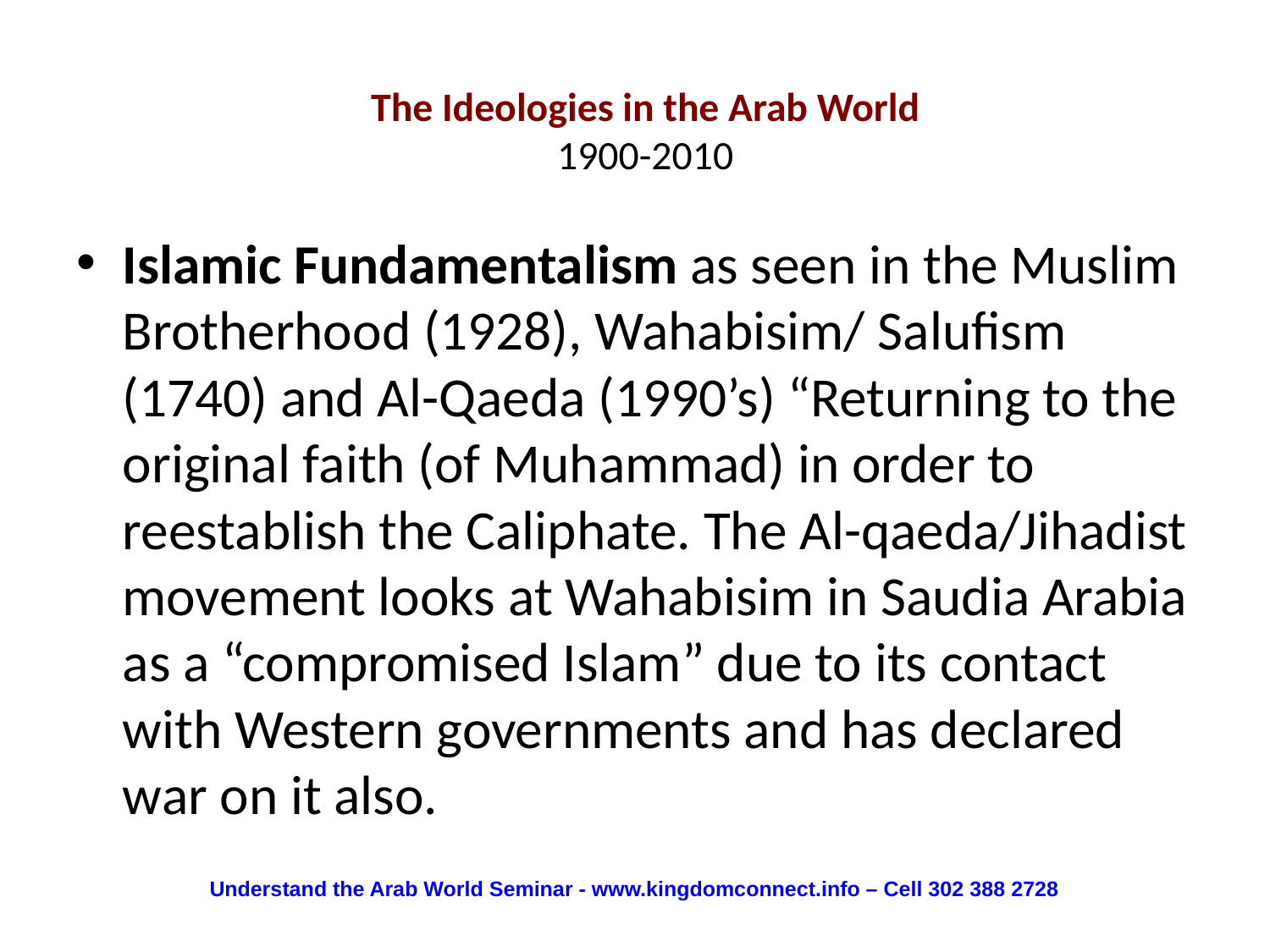

# The Ideologies in the Arab World 1900-2010
Islamic Fundamentalism as seen in the Muslim Brotherhood (1928), Wahabisim/ Salufism (1740) and Al-Qaeda (1990’s) “Returning to the original faith (of Muhammad) in order to reestablish the Caliphate. The Al-qaeda/Jihadist movement looks at Wahabisim in Saudia Arabia as a “compromised Islam” due to its contact with Western governments and has declared war on it also.

Understand the Arab World Seminar - www.kingdomconnect.info – Cell 302 388 2728